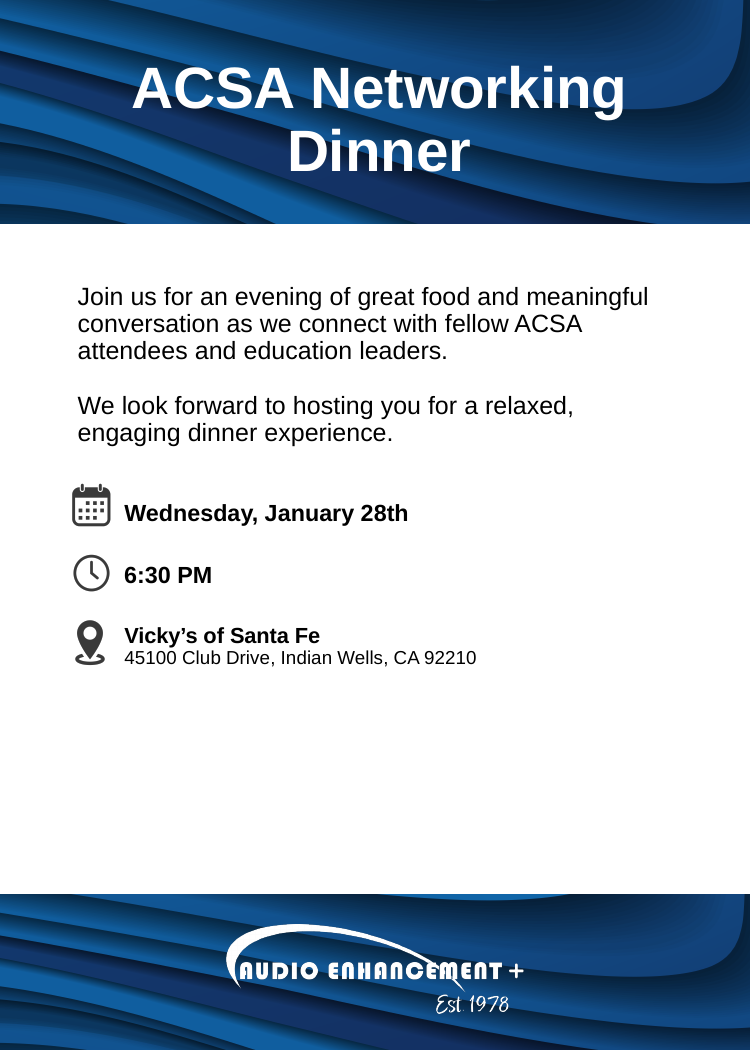

ACSA Networking Dinner
Join us for an evening of great food and meaningful conversation as we connect with fellow ACSA attendees and education leaders.

We look forward to hosting you for a relaxed, engaging dinner experience.

Wednesday, January 28th

6:30 PM

Vicky’s of Santa Fe
45100 Club Drive, Indian Wells, CA 92210